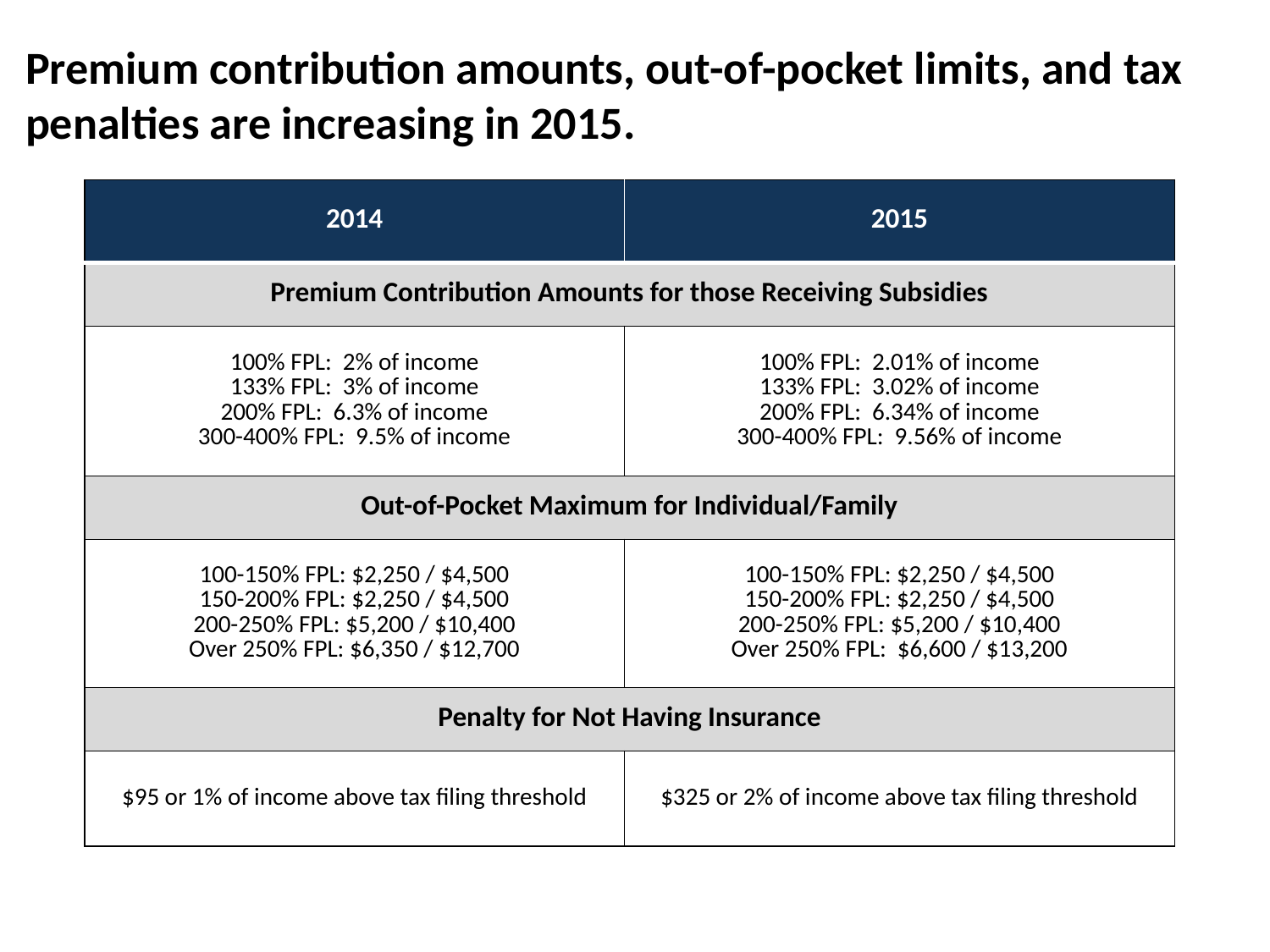

# Premium contribution amounts, out-of-pocket limits, and tax penalties are increasing in 2015.
| 2014 | 2015 |
| --- | --- |
| Premium Contribution Amounts for those Receiving Subsidies |  |
| 100% FPL: 2% of income 133% FPL: 3% of income 200% FPL: 6.3% of income 300-400% FPL: 9.5% of income | 100% FPL: 2.01% of income 133% FPL: 3.02% of income 200% FPL: 6.34% of income 300-400% FPL: 9.56% of income |
| Out-of-Pocket Maximum for Individual/Family |  |
| 100-150% FPL: $2,250 / $4,500 150-200% FPL: $2,250 / $4,500 200-250% FPL: $5,200 / $10,400 Over 250% FPL: $6,350 / $12,700 | 100-150% FPL: $2,250 / $4,500 150-200% FPL: $2,250 / $4,500 200-250% FPL: $5,200 / $10,400 Over 250% FPL: $6,600 / $13,200 |
| Penalty for Not Having Insurance |  |
| $95 or 1% of income above tax filing threshold | $325 or 2% of income above tax filing threshold |